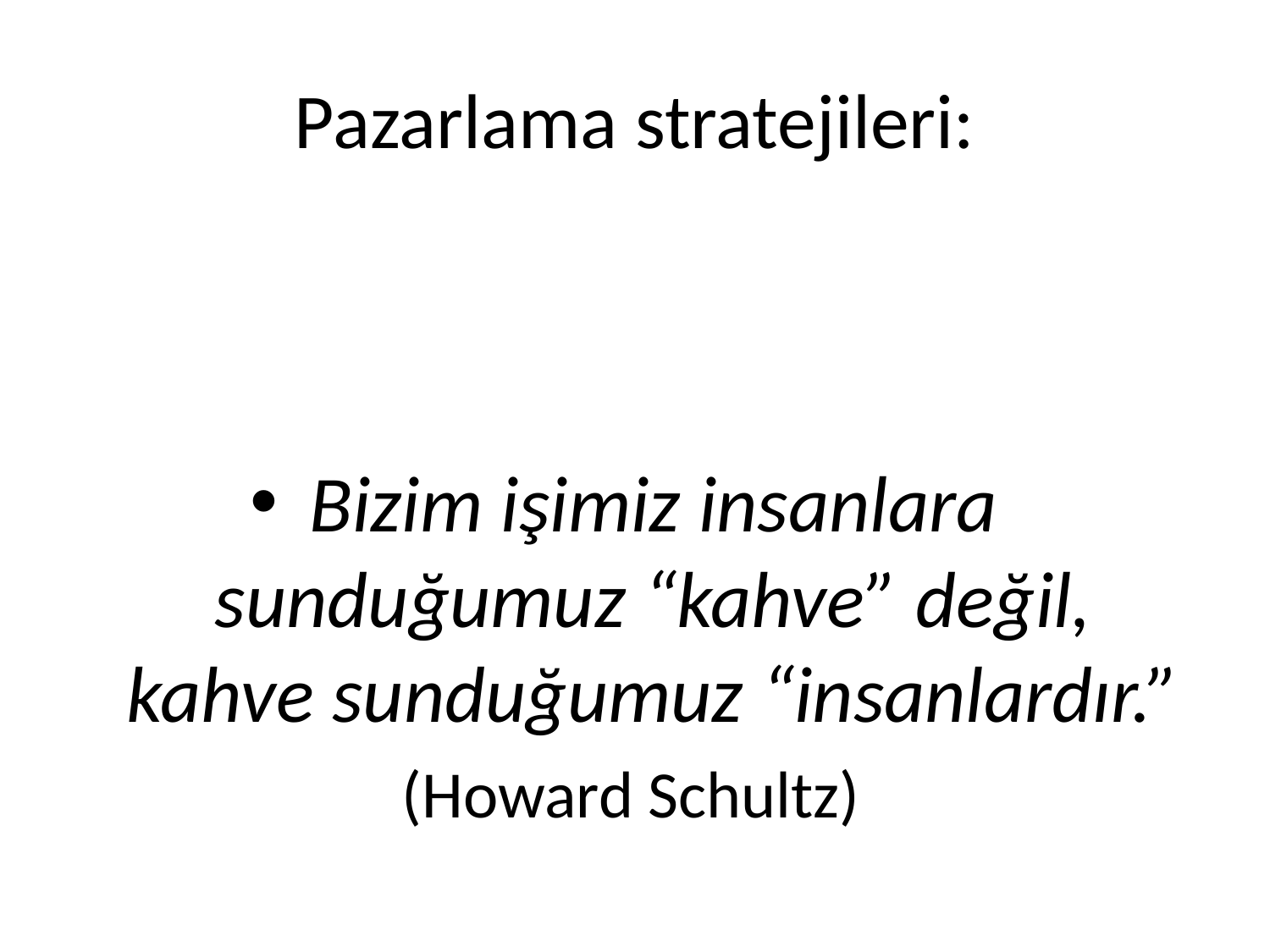

# Pazarlama stratejileri:
Bizim işimiz insanlara sunduğumuz “kahve” değil, kahve sunduğumuz “insanlardır.”
(Howard Schultz)